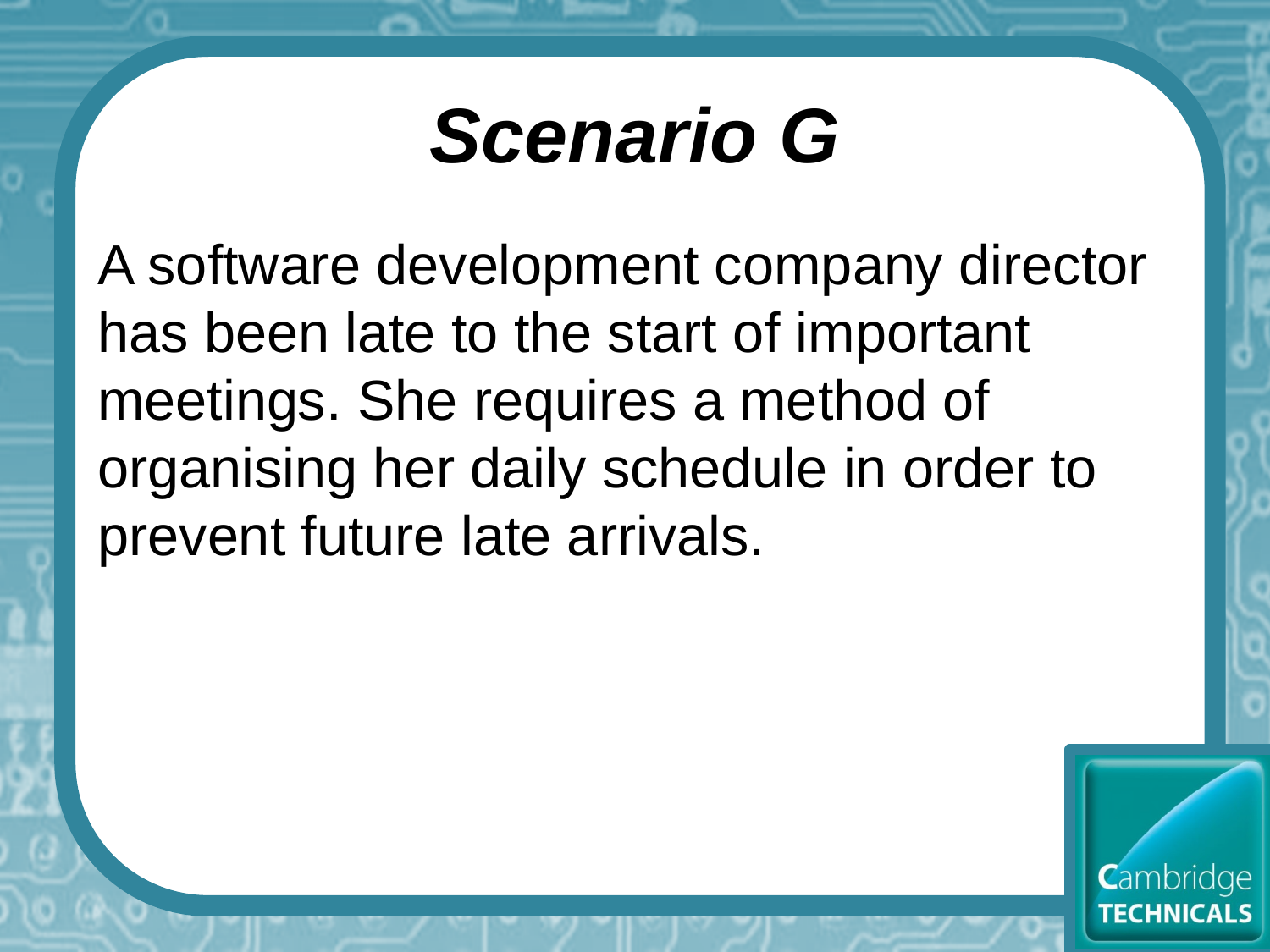

# Scenario G
A software development company director has been late to the start of important meetings. She requires a method of organising her daily schedule in order to prevent future late arrivals.